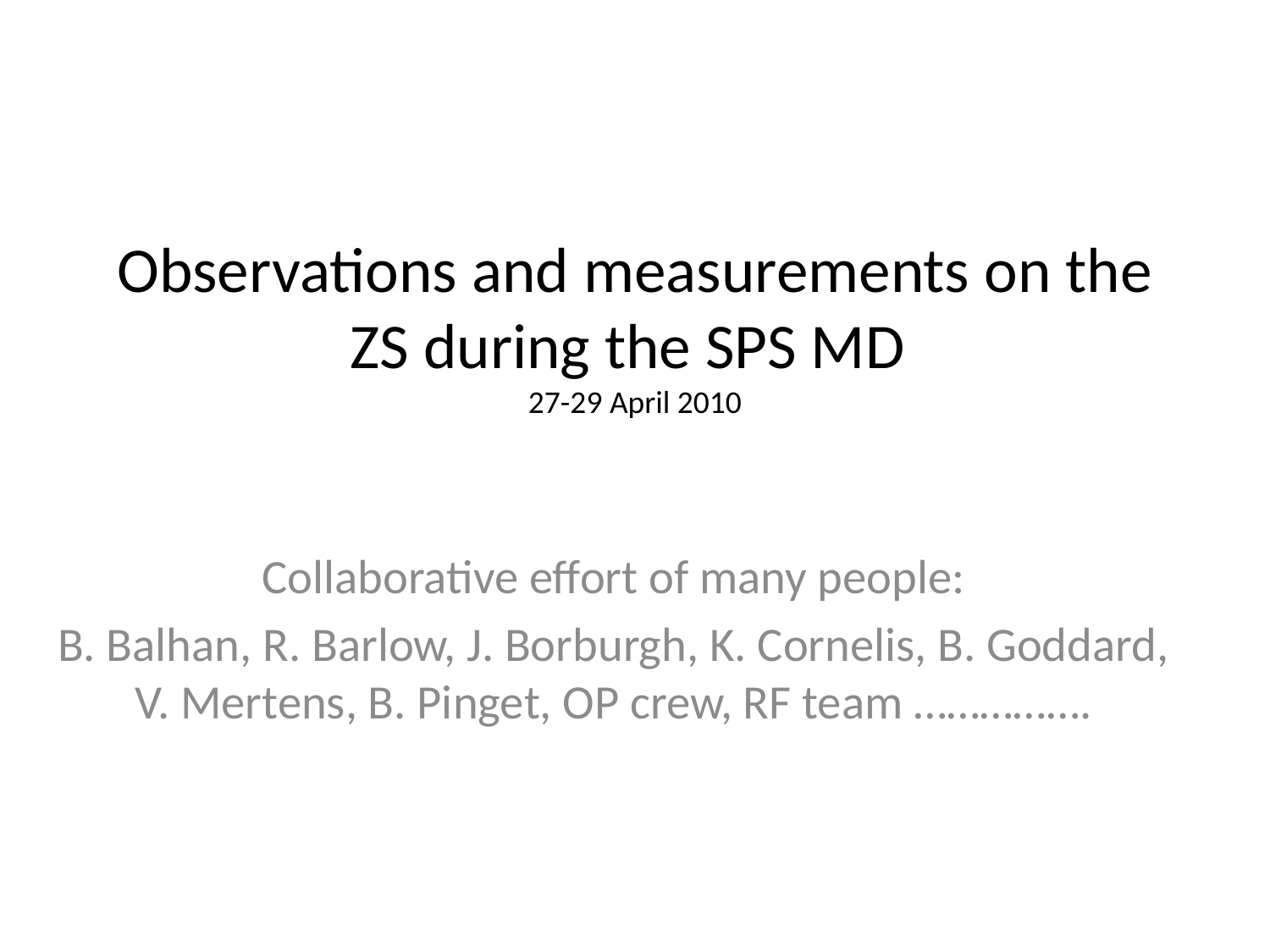

# Observations and measurements on the ZS during the SPS MD 27-29 April 2010
Collaborative effort of many people:
B. Balhan, R. Barlow, J. Borburgh, K. Cornelis, B. Goddard, V. Mertens, B. Pinget, OP crew, RF team …………….